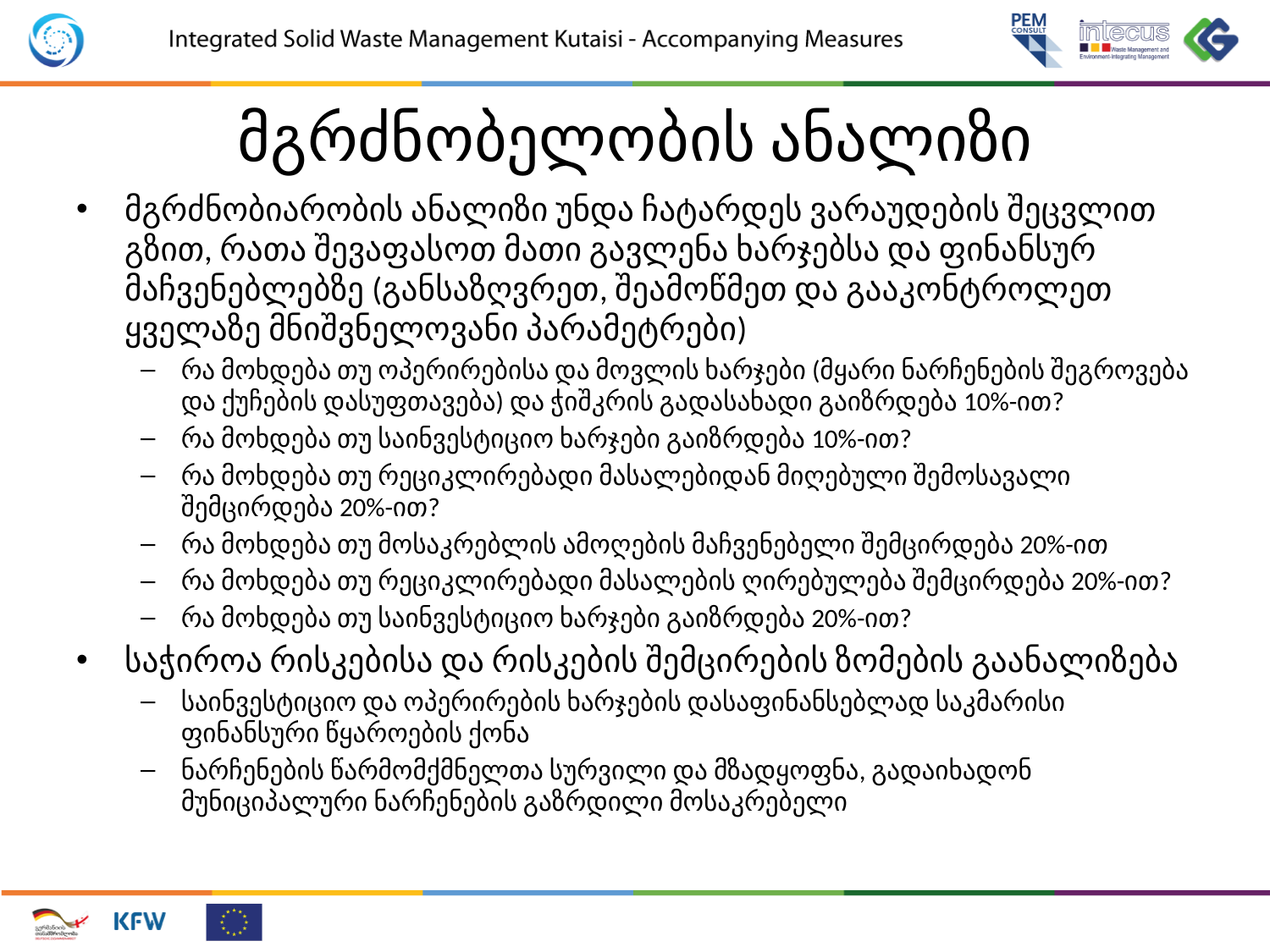

# მგრძნობელობის ანალიზი
მგრძნობიარობის ანალიზი უნდა ჩატარდეს ვარაუდების შეცვლით გზით, რათა შევაფასოთ მათი გავლენა ხარჯებსა და ფინანსურ მაჩვენებლებზე (განსაზღვრეთ, შეამოწმეთ და გააკონტროლეთ ყველაზე მნიშვნელოვანი პარამეტრები)
რა მოხდება თუ ოპერირებისა და მოვლის ხარჯები (მყარი ნარჩენების შეგროვება და ქუჩების დასუფთავება) და ჭიშკრის გადასახადი გაიზრდება 10%-ით?
რა მოხდება თუ საინვესტიციო ხარჯები გაიზრდება 10%-ით?
რა მოხდება თუ რეციკლირებადი მასალებიდან მიღებული შემოსავალი შემცირდება 20%-ით?
რა მოხდება თუ მოსაკრებლის ამოღების მაჩვენებელი შემცირდება 20%-ით
რა მოხდება თუ რეციკლირებადი მასალების ღირებულება შემცირდება 20%-ით?
რა მოხდება თუ საინვესტიციო ხარჯები გაიზრდება 20%-ით?
საჭიროა რისკებისა და რისკების შემცირების ზომების გაანალიზება
საინვესტიციო და ოპერირების ხარჯების დასაფინანსებლად საკმარისი ფინანსური წყაროების ქონა
ნარჩენების წარმომქმნელთა სურვილი და მზადყოფნა, გადაიხადონ მუნიციპალური ნარჩენების გაზრდილი მოსაკრებელი